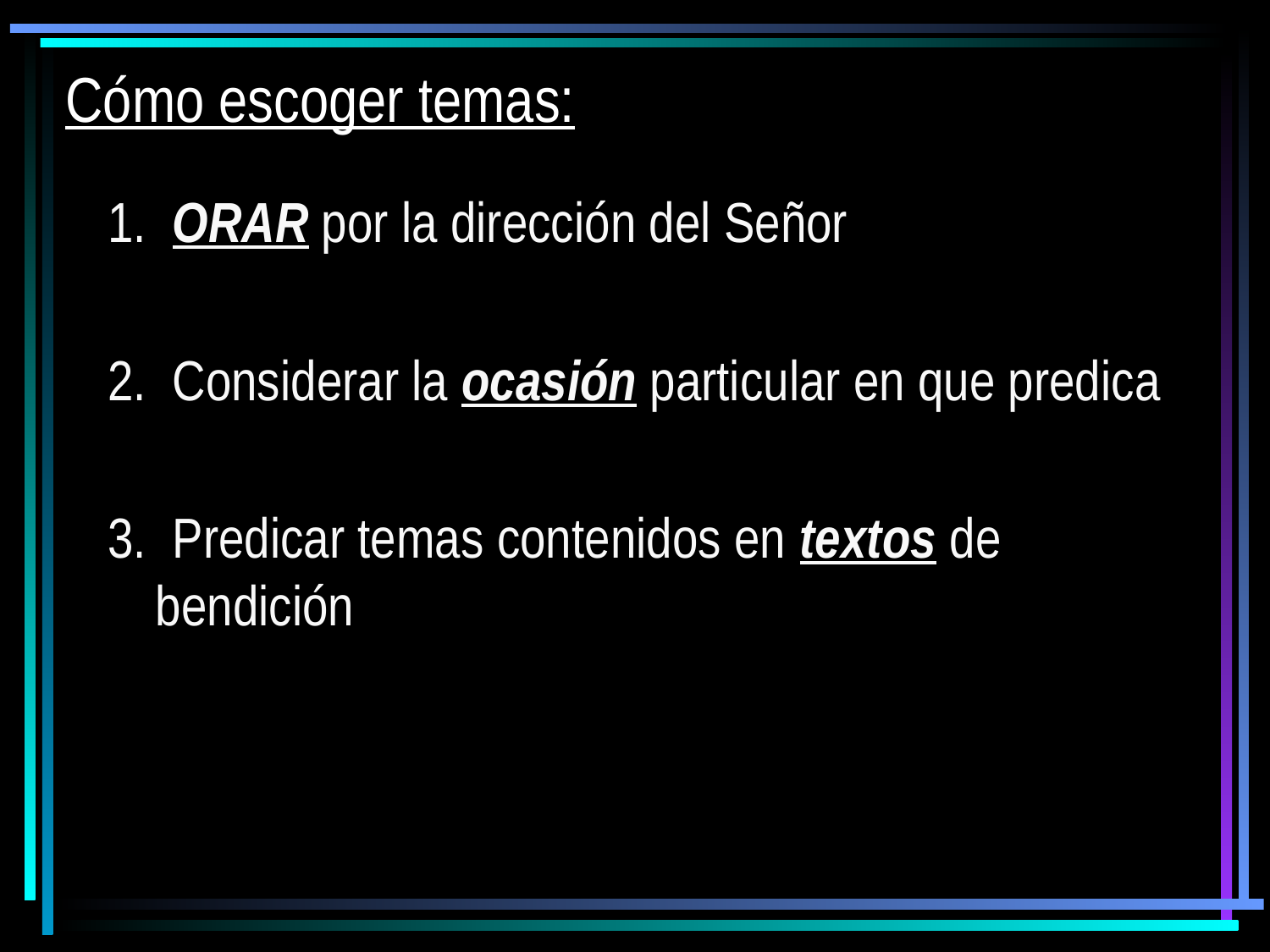

# Cómo escoger temas:
1.  ORAR por la dirección del Señor

2.  Considerar la ocasión particular en que predica

3.  Predicar temas contenidos en textos de bendición